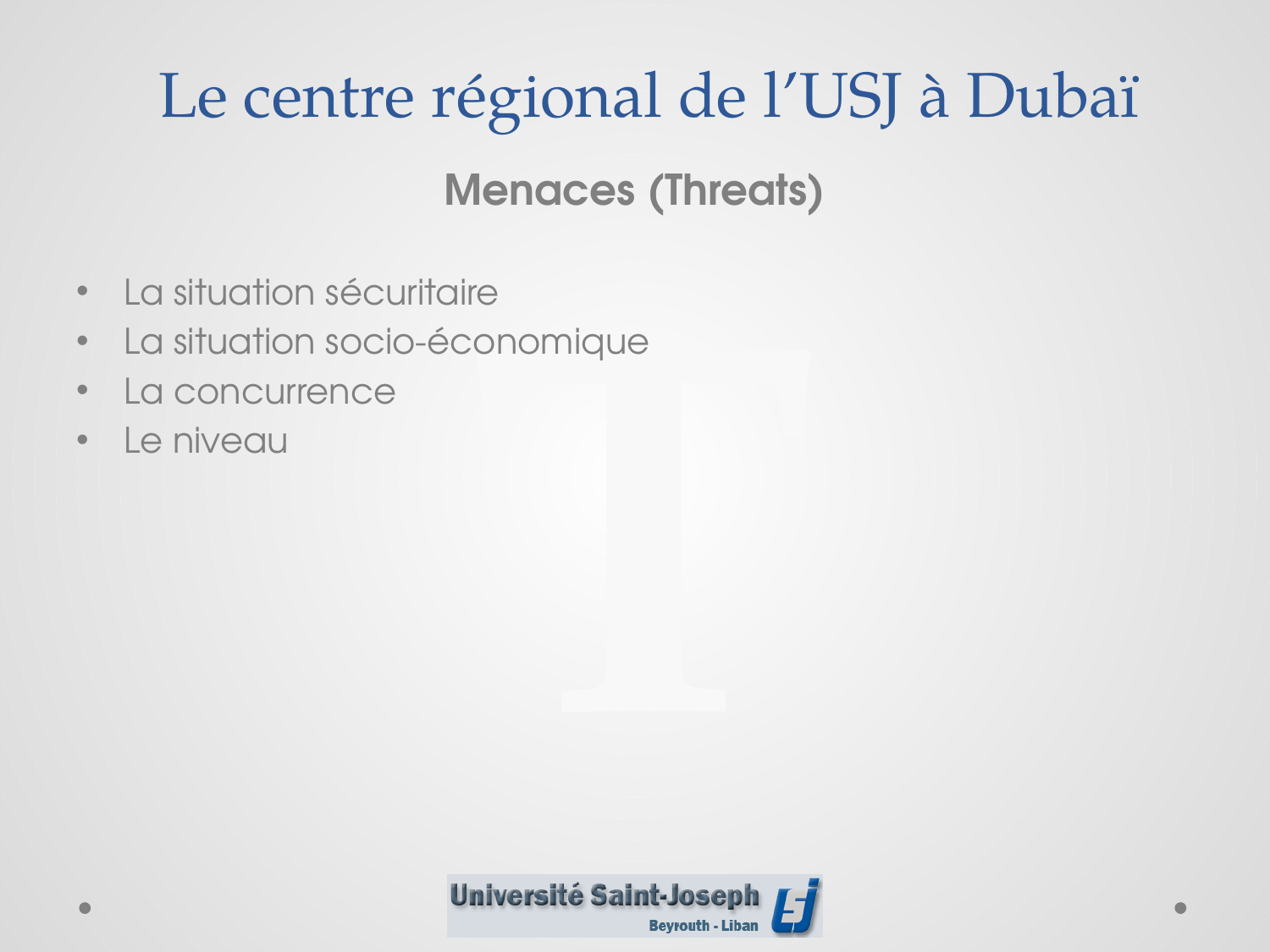

# Le centre régional de l’USJ à Dubaï
Menaces (Threats)

La situation sécuritaire
La situation socio-économique
La concurrence
Le niveau

T